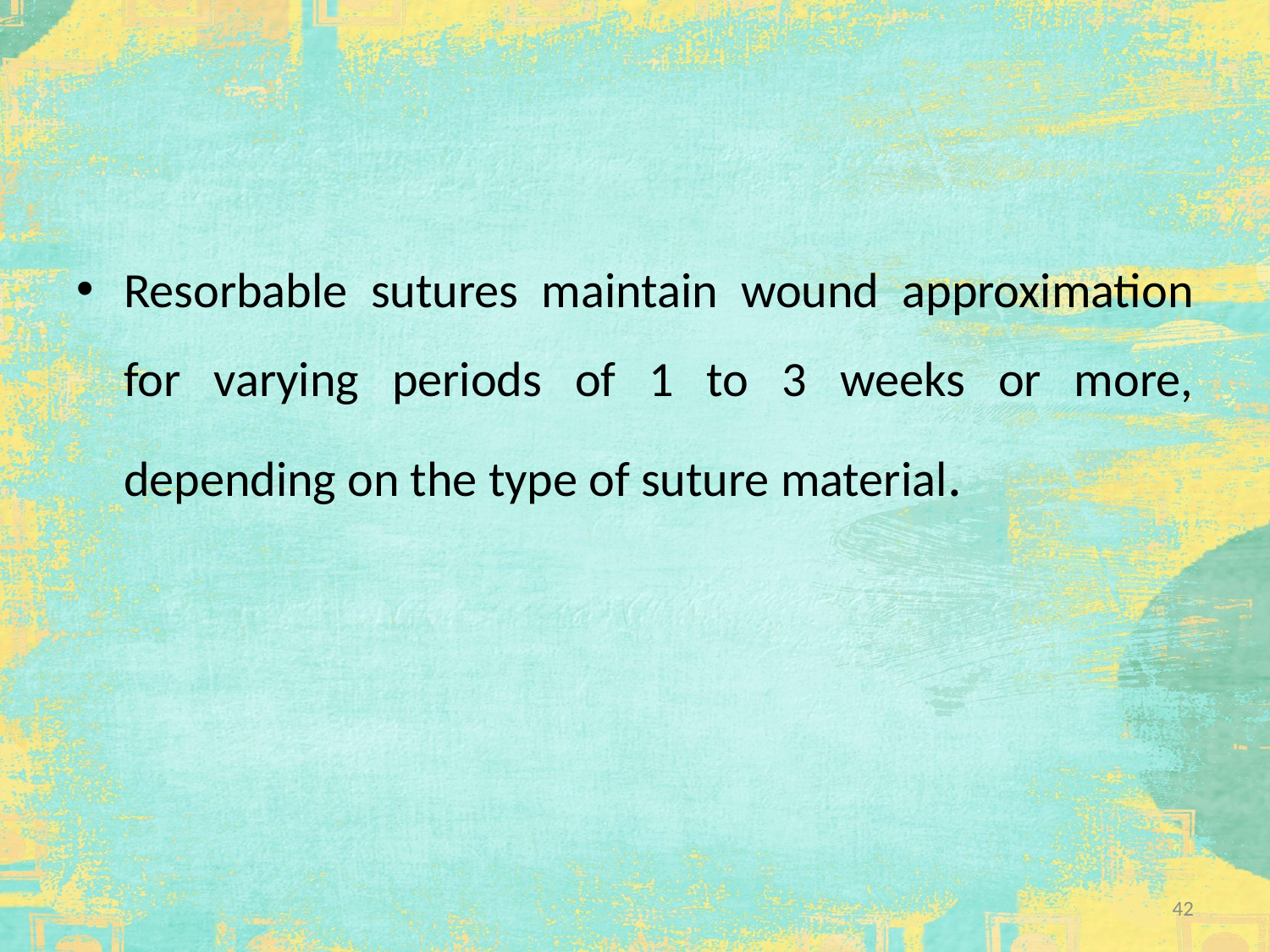

#
Resorbable sutures maintain wound approximation for varying periods of 1 to 3 weeks or more, depending on the type of suture material.
42